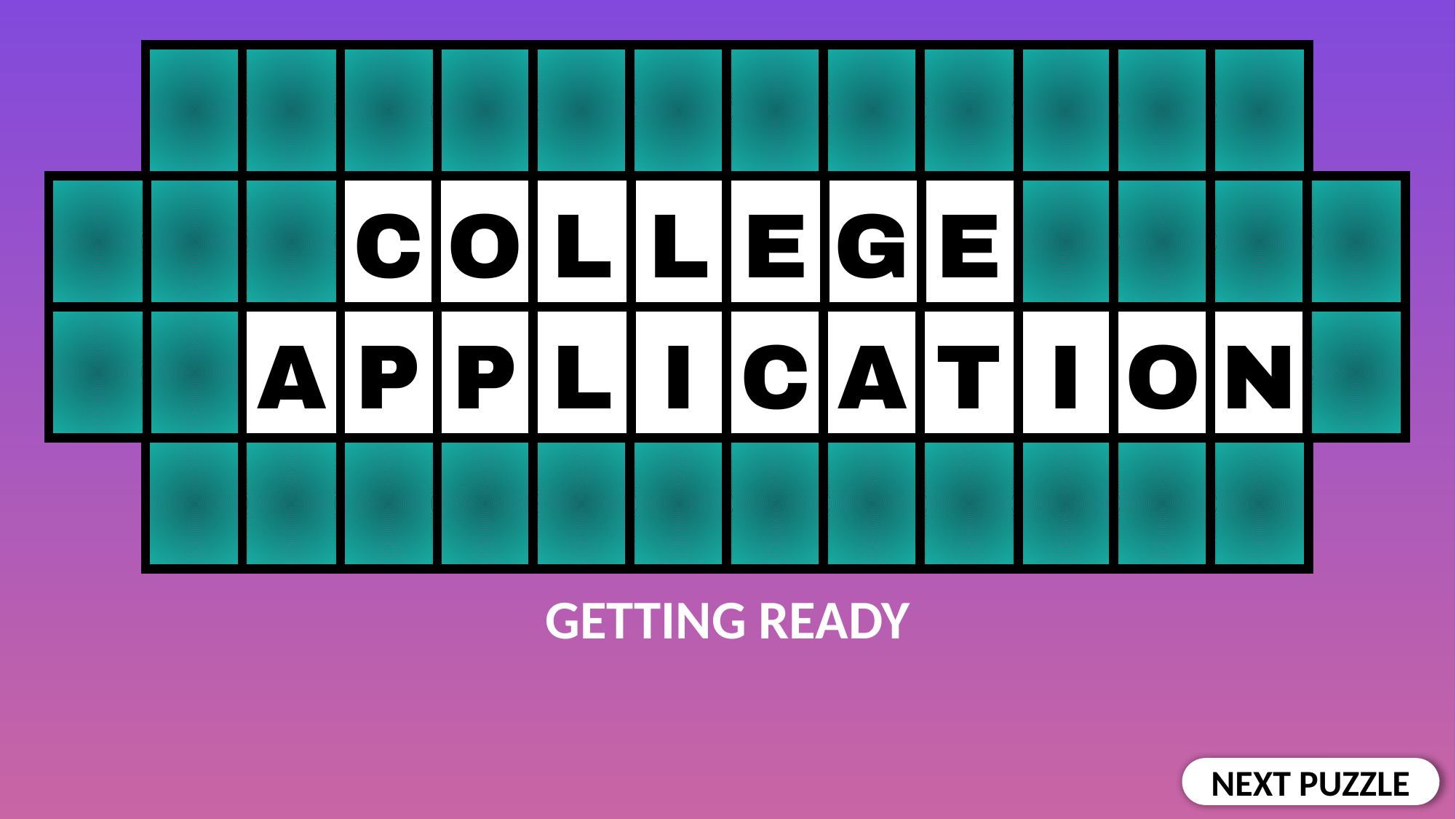

C
E

O
L
L
E
G

A
P
P
L
I
C
A
T
I
O
N

GETTING READY
NEXT PUZZLE